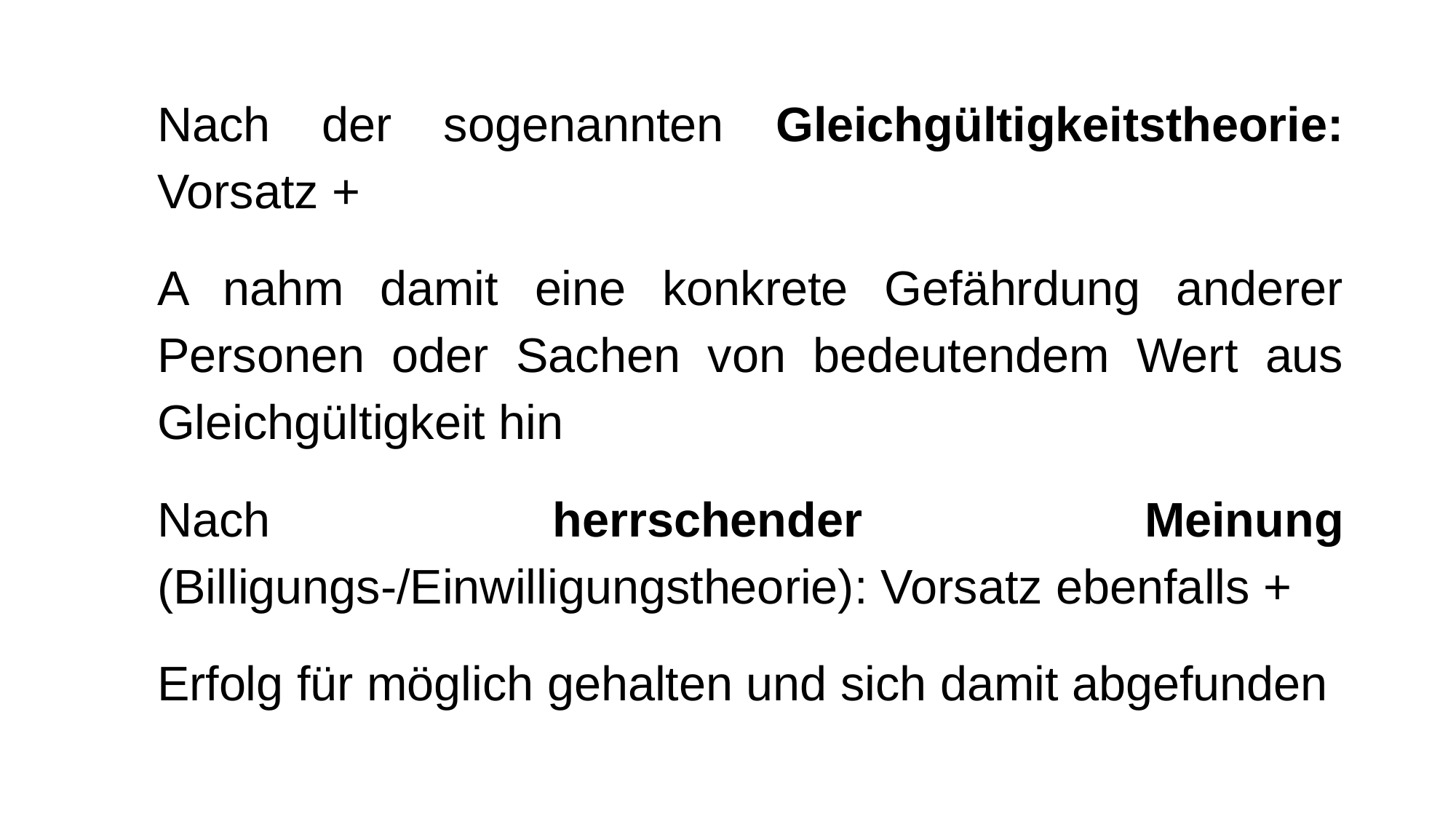

Nach der sogenannten Gleichgültigkeitstheorie: Vorsatz +
A nahm damit eine konkrete Gefährdung anderer Personen oder Sachen von bedeutendem Wert aus Gleichgültigkeit hin
Nach herrschender Meinung (Billigungs-/Einwilligungstheorie): Vorsatz ebenfalls +
Erfolg für möglich gehalten und sich damit abgefunden